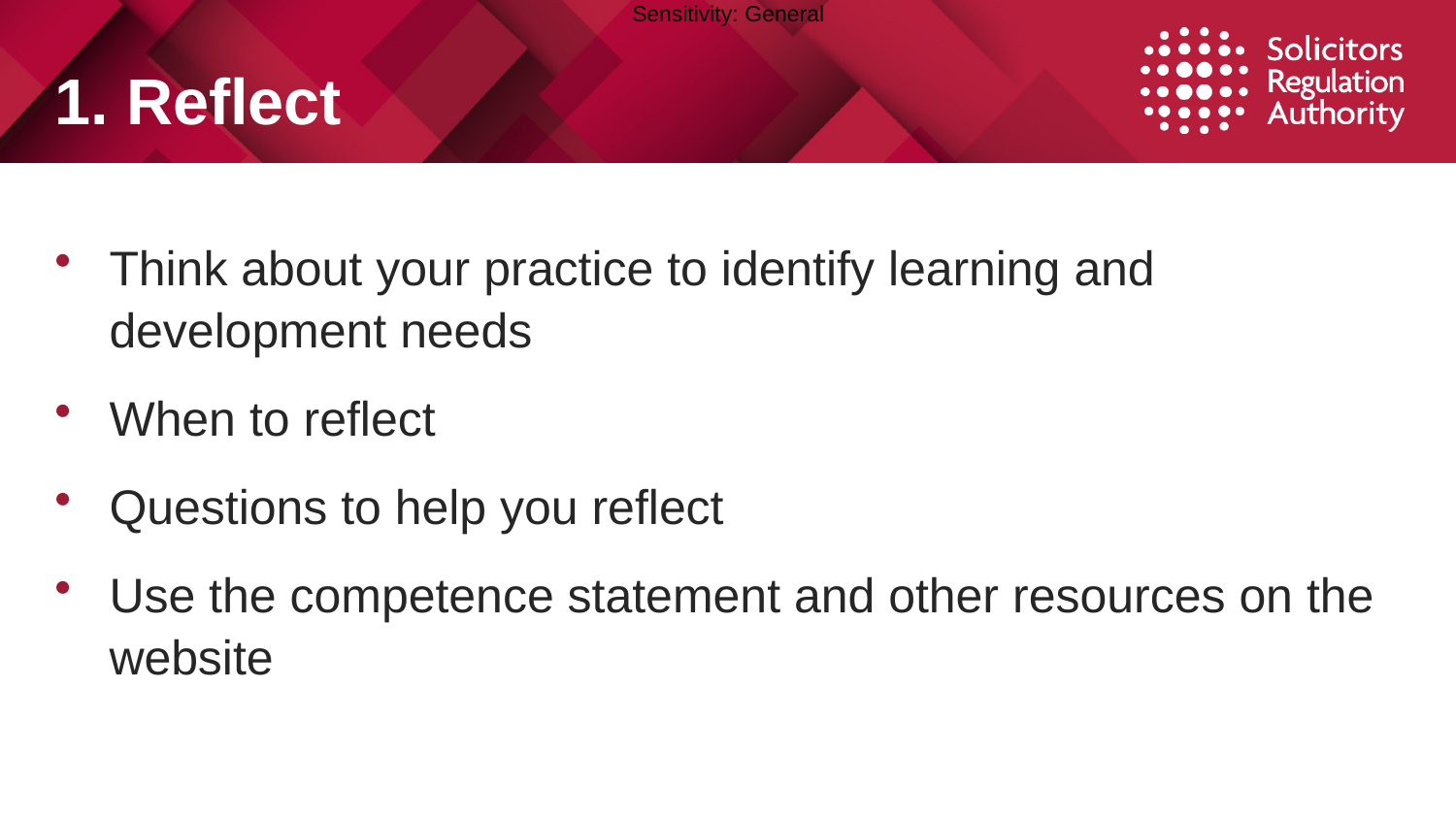

# 1. Reflect
Think about your practice to identify learning and development needs
When to reflect
Questions to help you reflect
Use the competence statement and other resources on the website